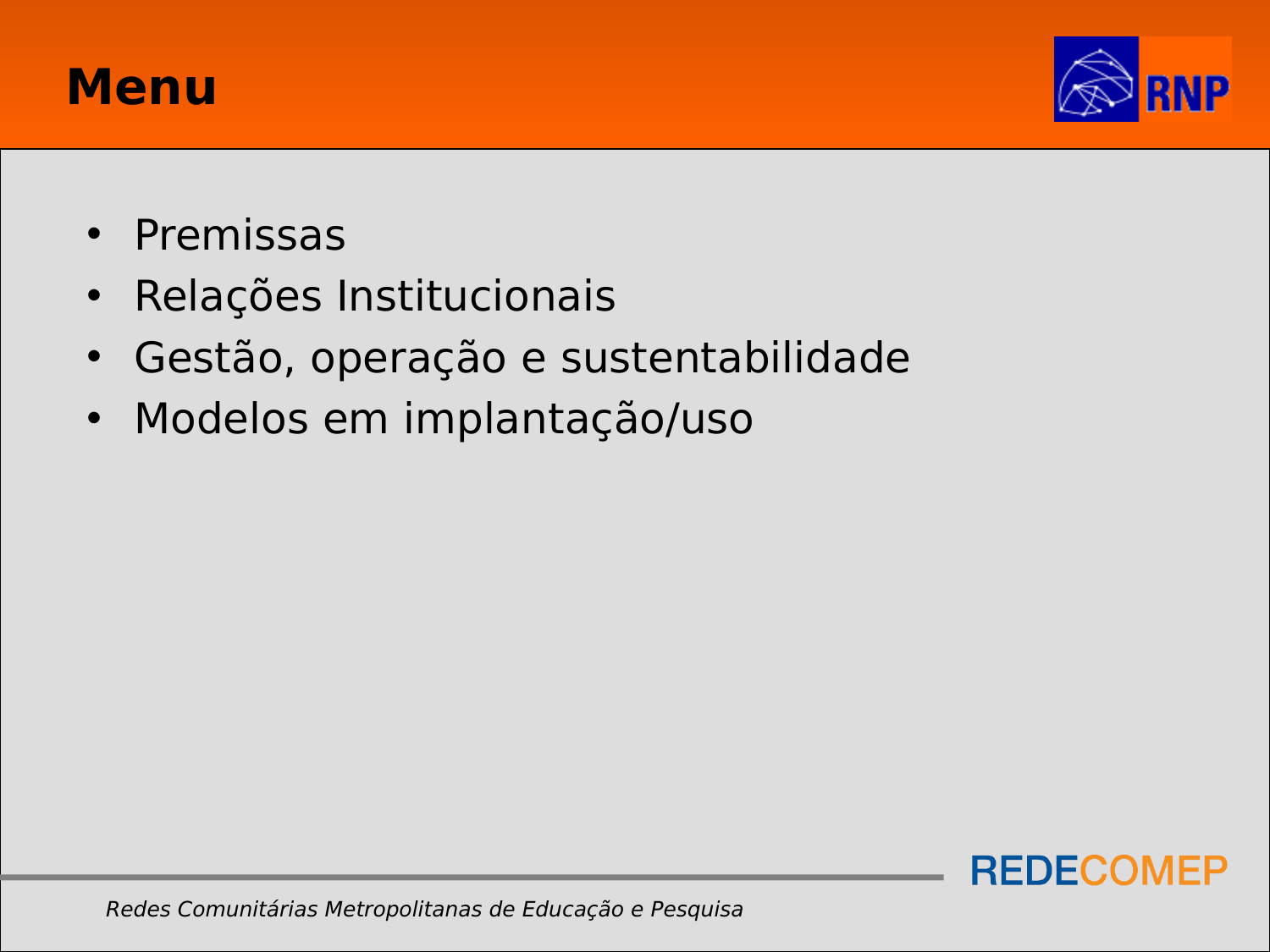

# Menu
Premissas
Relações Institucionais
Gestão, operação e sustentabilidade
Modelos em implantação/uso